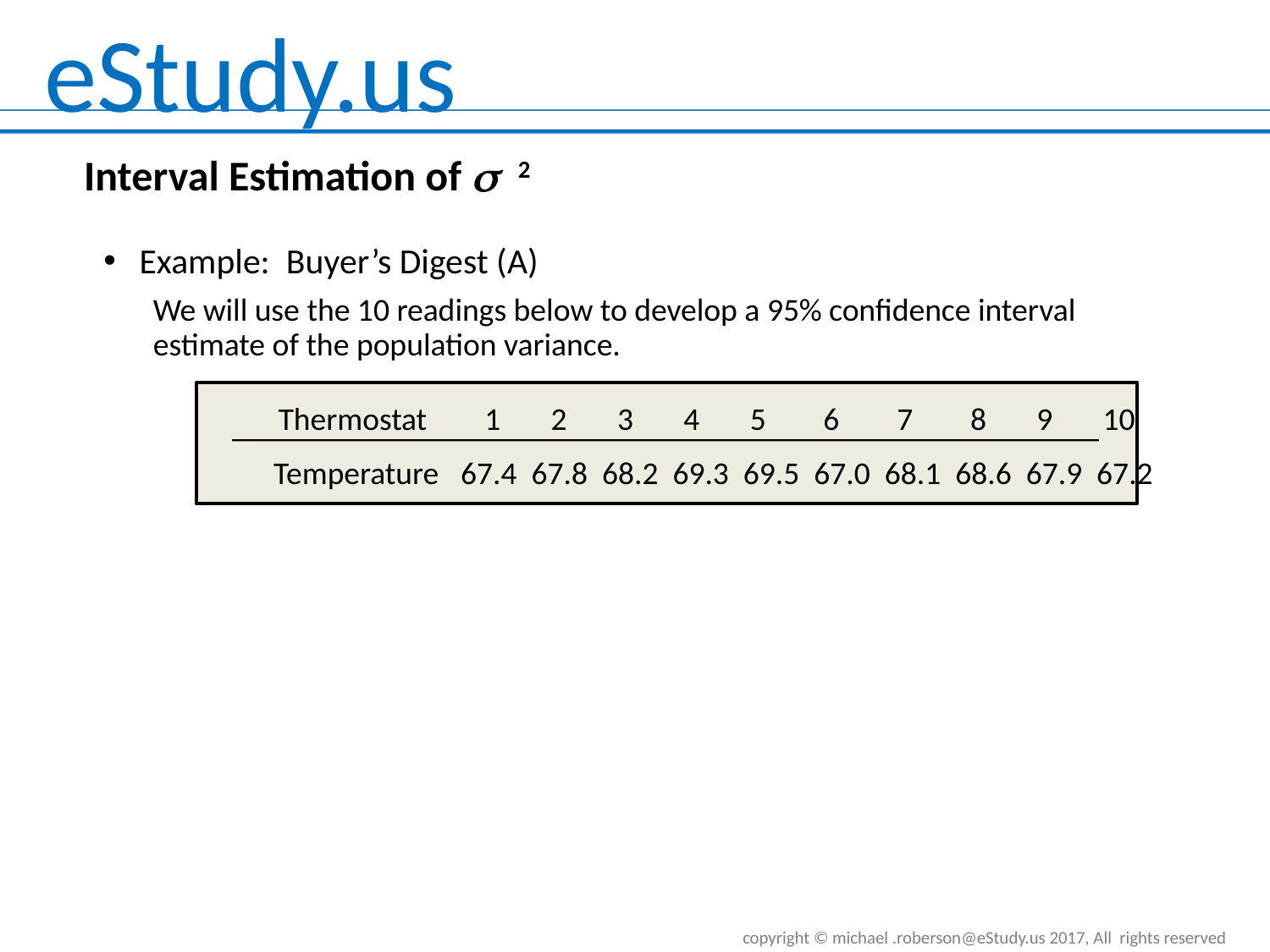

Interval Estimation of σ 2
Example:  Buyer’s Digest (A)
We will use the 10 readings below to develop a 95% confidence interval estimate of the population variance.

Thermostat        1       2       3       4       5        6        7        8       9       10

Temperature   67.4  67.8  68.2  69.3  69.5  67.0  68.1  68.6  67.9  67.2